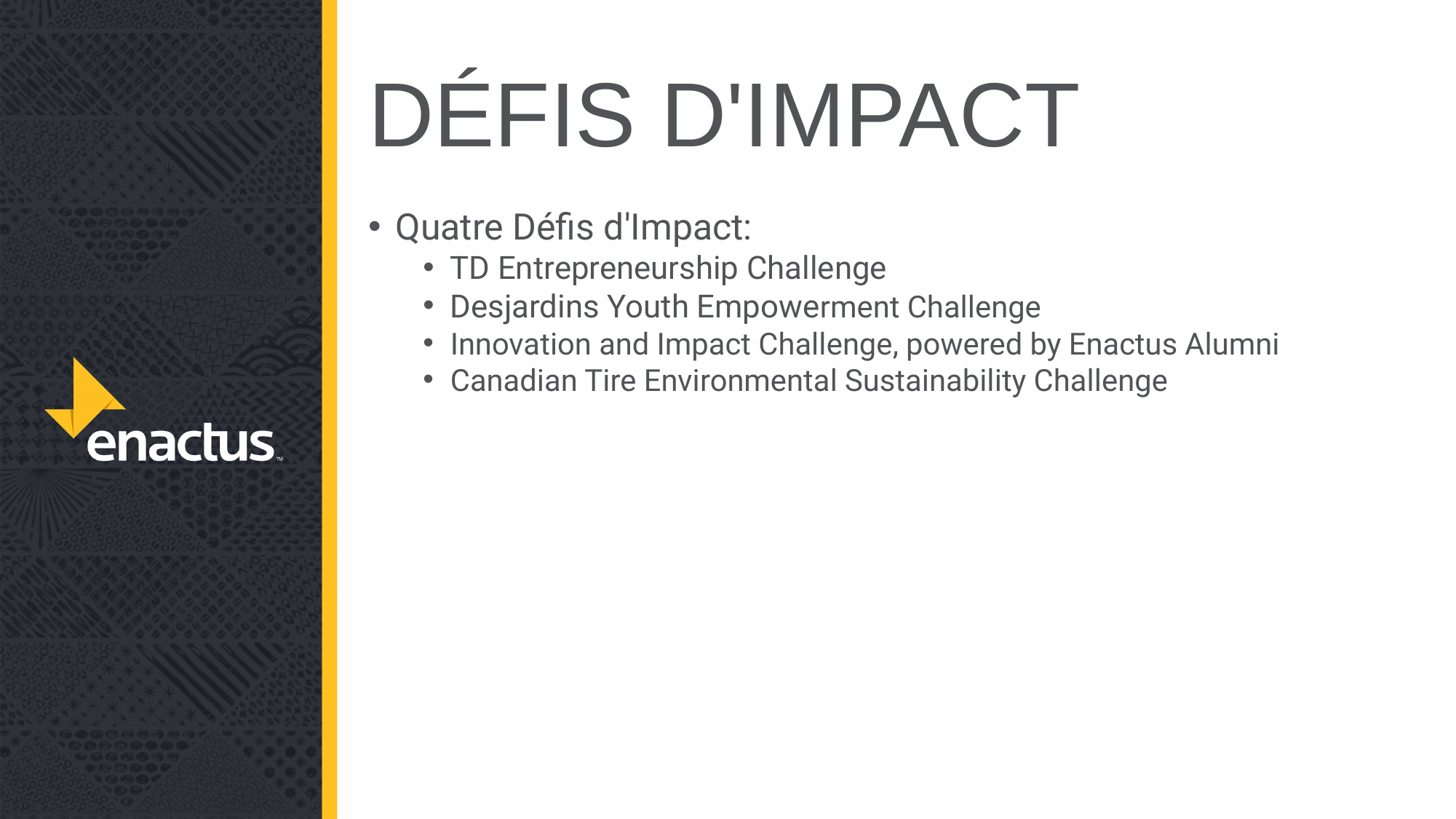

# DÉFIS D'IMPACT
Quatre Défis d'Impact:
TD Entrepreneurship Challenge
Desjardins Youth Empowerment Challenge
Innovation and Impact Challenge, powered by Enactus Alumni
Canadian Tire Environmental Sustainability Challenge